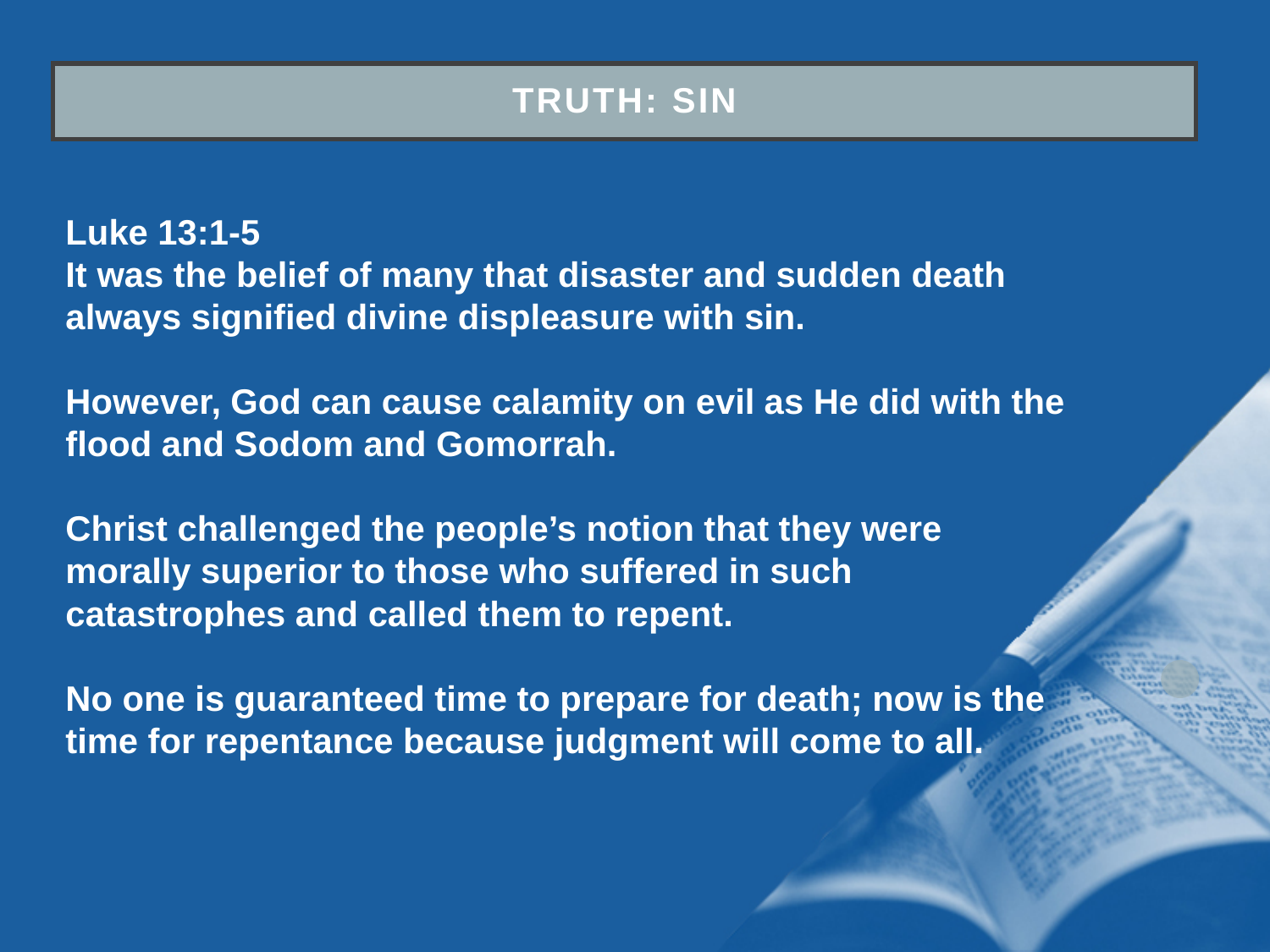

Truth: sin

Luke 13:1-5
It was the belief of many that disaster and sudden death always signified divine displeasure with sin.

However, God can cause calamity on evil as He did with the flood and Sodom and Gomorrah.

Christ challenged the people’s notion that they were morally superior to those who suffered in such catastrophes and called them to repent.

No one is guaranteed time to prepare for death; now is the time for repentance because judgment will come to all.